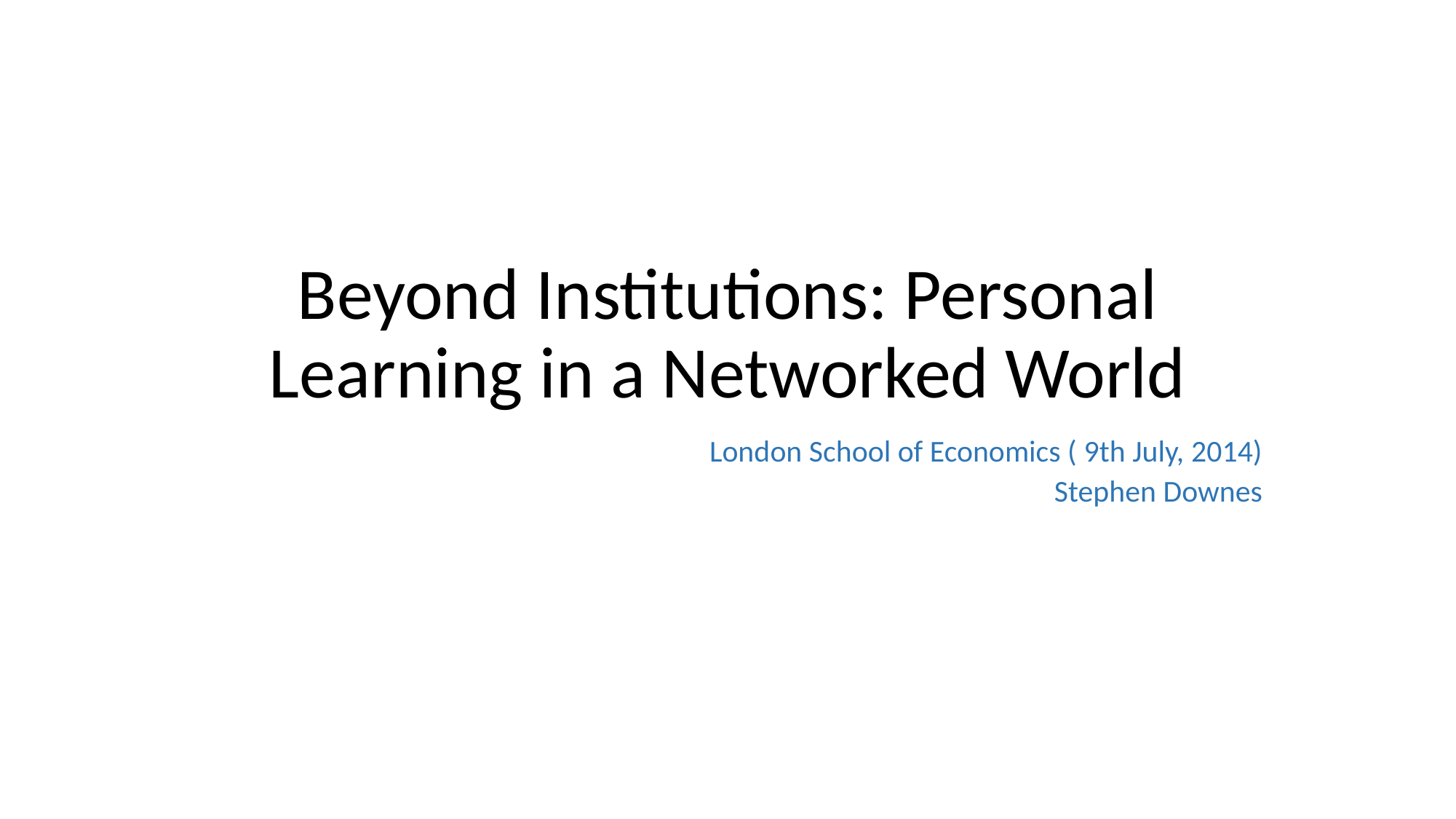

# Beyond Institutions: Personal Learning in a Networked World
London School of Economics ( 9th July, 2014)
Stephen Downes